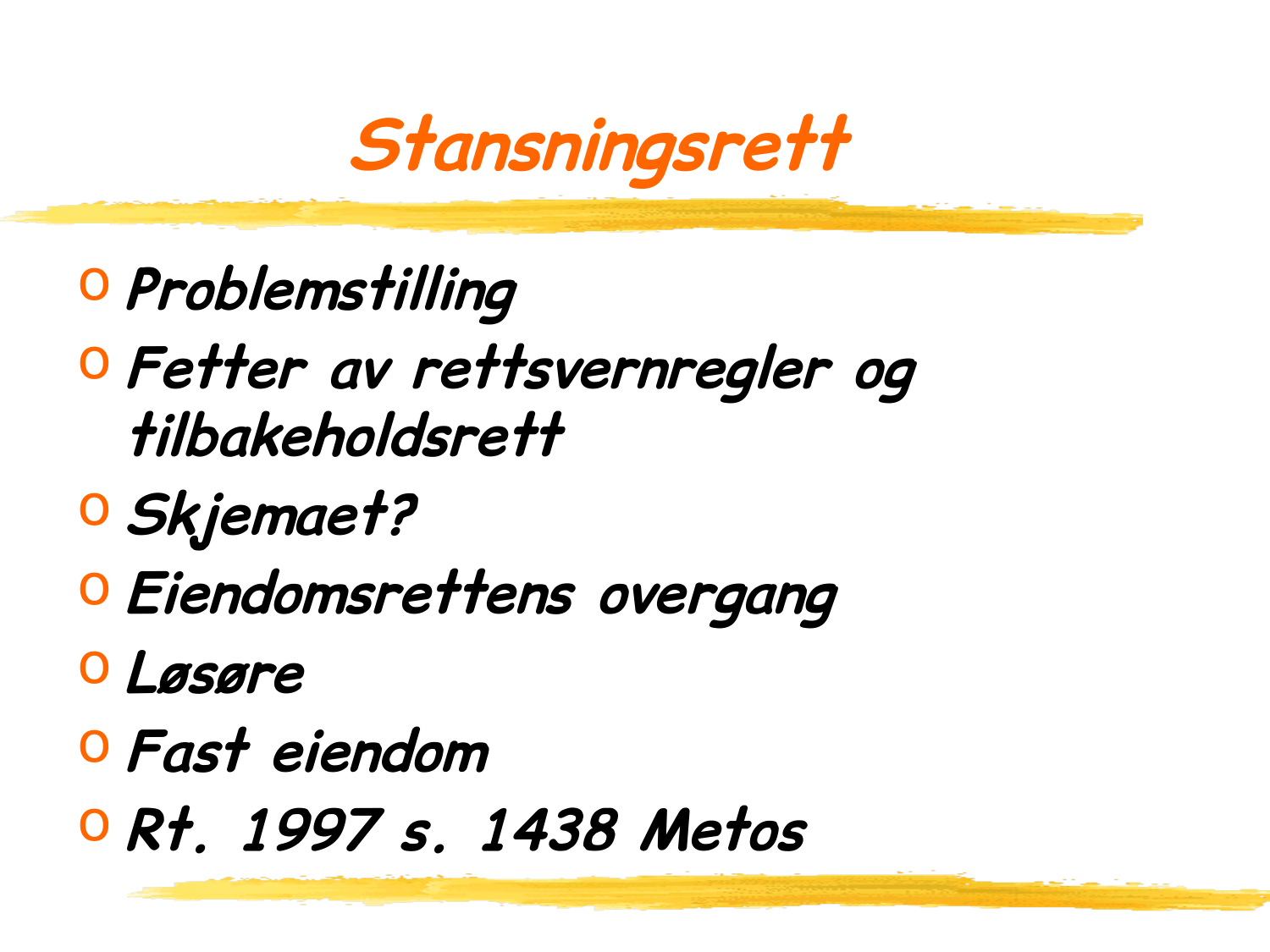

# Stansningsrett
Problemstilling
Fetter av rettsvernregler og tilbakeholdsrett
Skjemaet?
Eiendomsrettens overgang
Løsøre
Fast eiendom
Rt. 1997 s. 1438 Metos